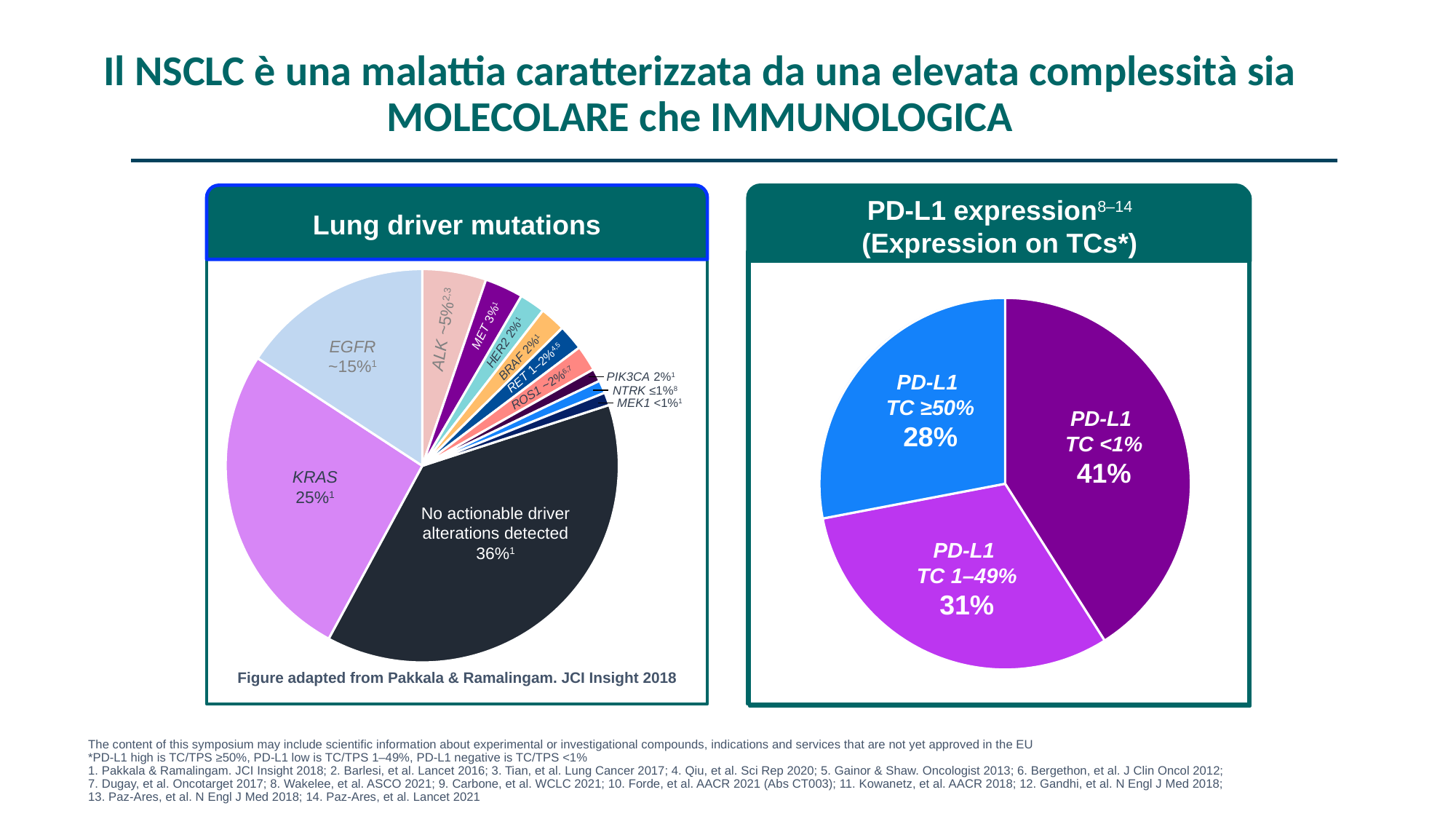

Il NSCLC è una malattia caratterizzata da una elevata complessità sia MOLECOLARE che IMMUNOLOGICA

Lung driver mutations
PD-L1 expression8–14
(Expression on TCs*)

### Chart

| Category | Sales |
|---|---|
| 1st Qtr | 41.0 |
| 2nd Qtr | 31.0 |
| 3rd Qtr | 28.0 |
PD-L1
TC ≥50%
28%
PD-L1
TC <1%
41%
PD-L1
TC 1–49%
31%
PD-L1 expression8–14
(Expression on TCs*)

### Chart

| Category | Percentage |
|---|---|
| No actionable mutation detected | 36.0 |
| KRAS | 25.0 |
| EGFR | 15.0 |
| ALK  | 5.0 |
| MET | 3.0 |
| ROS1 | 2.0 |
| BRAF | 2.0 |
| HER2 | 2.0 |
| RET | 2.0 |
| NTRK | 1.0 |
| PI3CA | 1.0 |
| MEK | 1.0 |

### Chart

| Category | Sales |
|---|---|
| 1st Qtr | 41.0 |
| 2nd Qtr | 31.0 |
| 3rd Qtr | 28.0 |
MET 3%1
ALK ~5%2,3
EGFR
~15%1
HER2 2%1
PD-L1
TC ≥50%
28%
RET 1–2%4,5
BRAF 2%1
PIK3CA 2%1
ROS1 ~2%6,7
NTRK ≤1%8
PD-L1
TC <1%
41%
MEK1 <1%1
KRAS
25%1
No actionable driver alterations detected
36%1
PD-L1
TC 1–49%
31%
Figure adapted from Pakkala & Ramalingam. JCI Insight 2018
The content of this symposium may include scientific information about experimental or investigational compounds, indications and services that are not yet approved in the EU
*PD-L1 high is TC/TPS ≥50%, PD-L1 low is TC/TPS 1–49%, PD-L1 negative is TC/TPS <1%
1. Pakkala & Ramalingam. JCI Insight 2018; 2. Barlesi, et al. Lancet 2016; 3. Tian, et al. Lung Cancer 2017; 4. Qiu, et al. Sci Rep 2020; 5. Gainor & Shaw. Oncologist 2013; 6. Bergethon, et al. J Clin Oncol 2012;
7. Dugay, et al. Oncotarget 2017; 8. Wakelee, et al. ASCO 2021; 9. Carbone, et al. WCLC 2021; 10. Forde, et al. AACR 2021 (Abs CT003); 11. Kowanetz, et al. AACR 2018; 12. Gandhi, et al. N Engl J Med 2018;
13. Paz-Ares, et al. N Engl J Med 2018; 14. Paz-Ares, et al. Lancet 2021